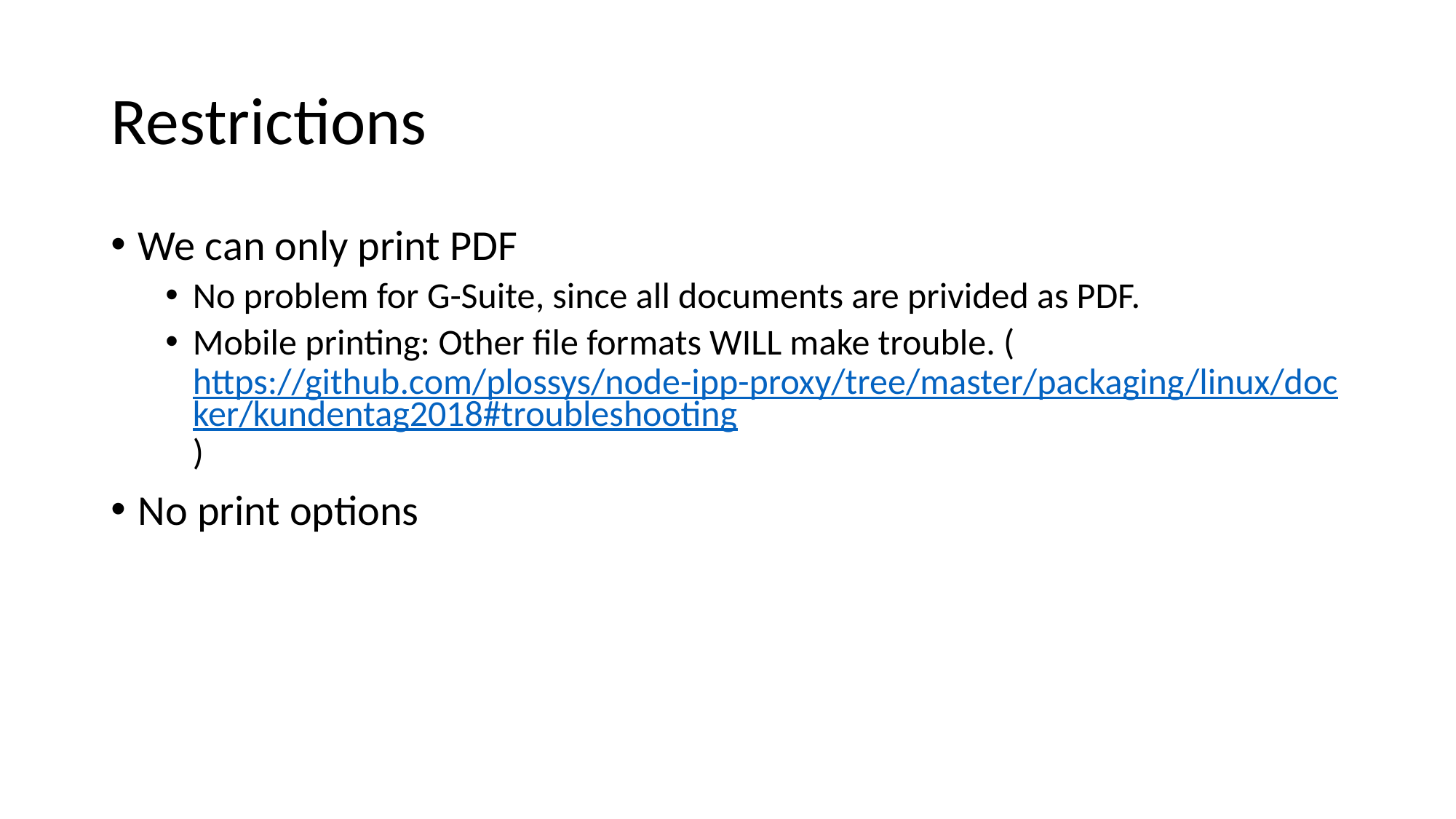

# Restrictions
We can only print PDF
No problem for G-Suite, since all documents are privided as PDF.
Mobile printing: Other file formats WILL make trouble. (https://github.com/plossys/node-ipp-proxy/tree/master/packaging/linux/docker/kundentag2018#troubleshooting)
No print options